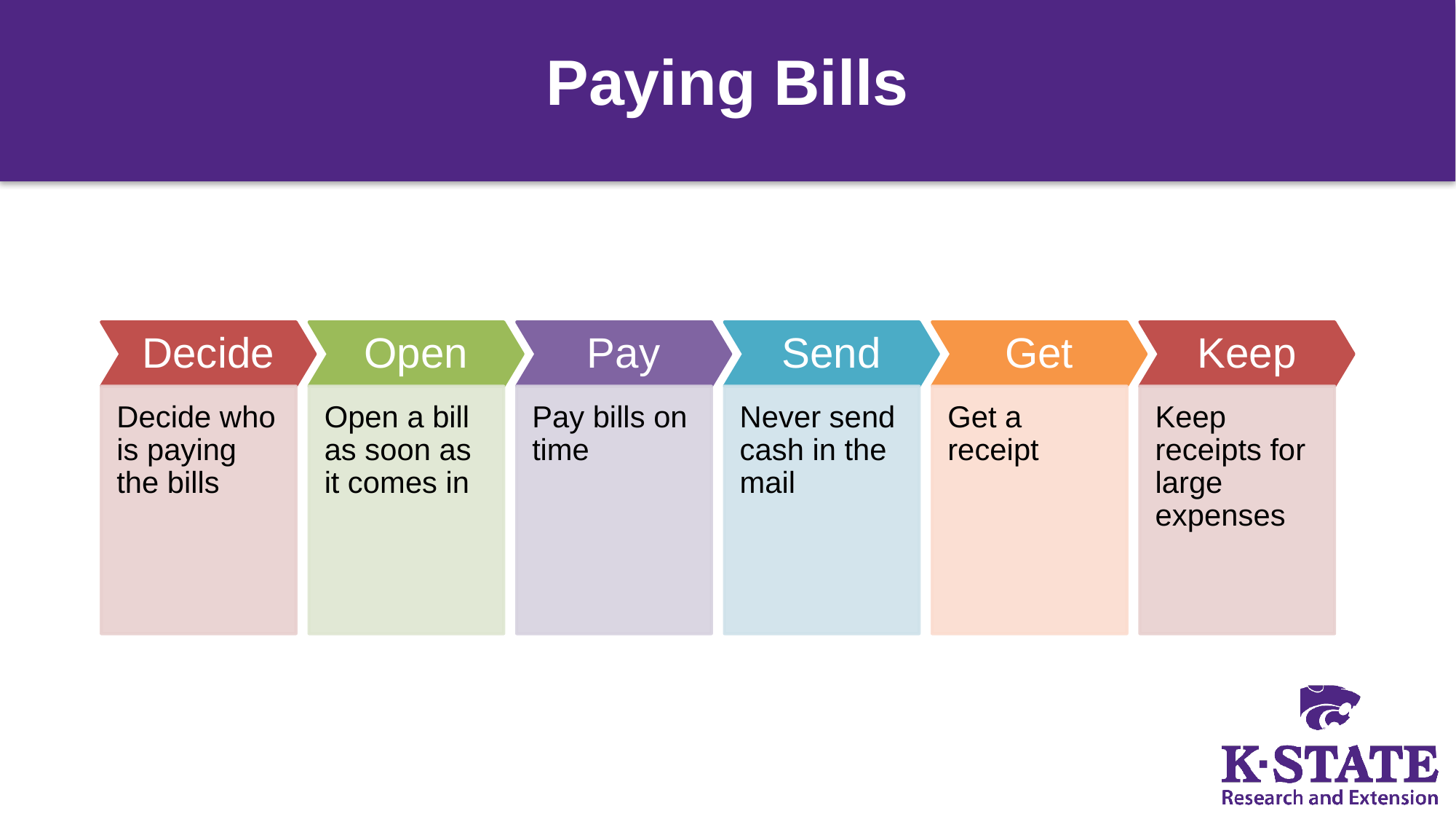

# Paying Bills
Decide
Decide who is paying the bills
Open
Open a bill as soon as it comes in
Pay
Pay bills on time
Send
Never send cash in the mail
Get
Get a receipt
Keep
Keep receipts for large expenses